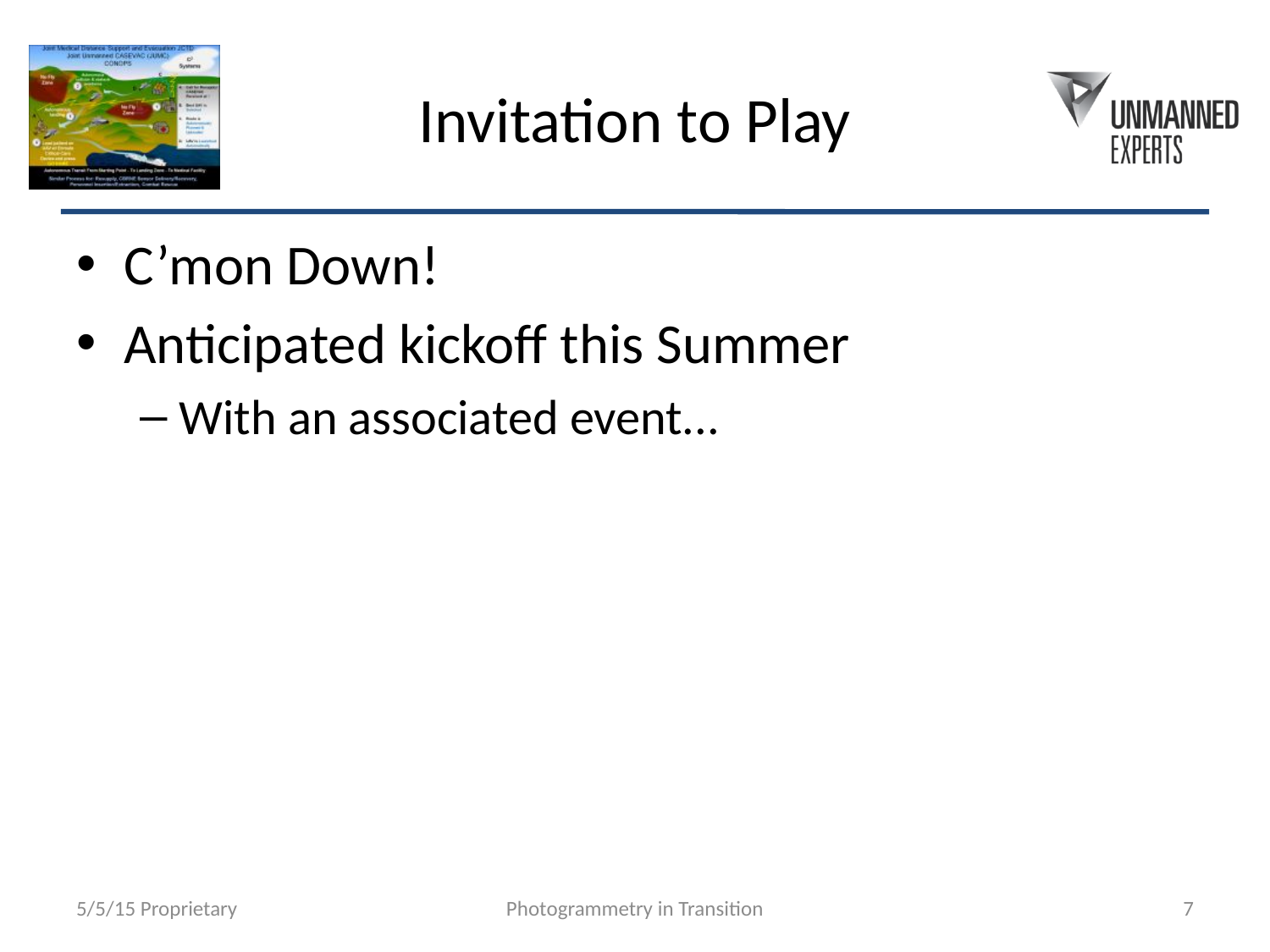

# Invitation to Play
C’mon Down!
Anticipated kickoff this Summer
With an associated event...
5/5/15 Proprietary
Photogrammetry in Transition
7